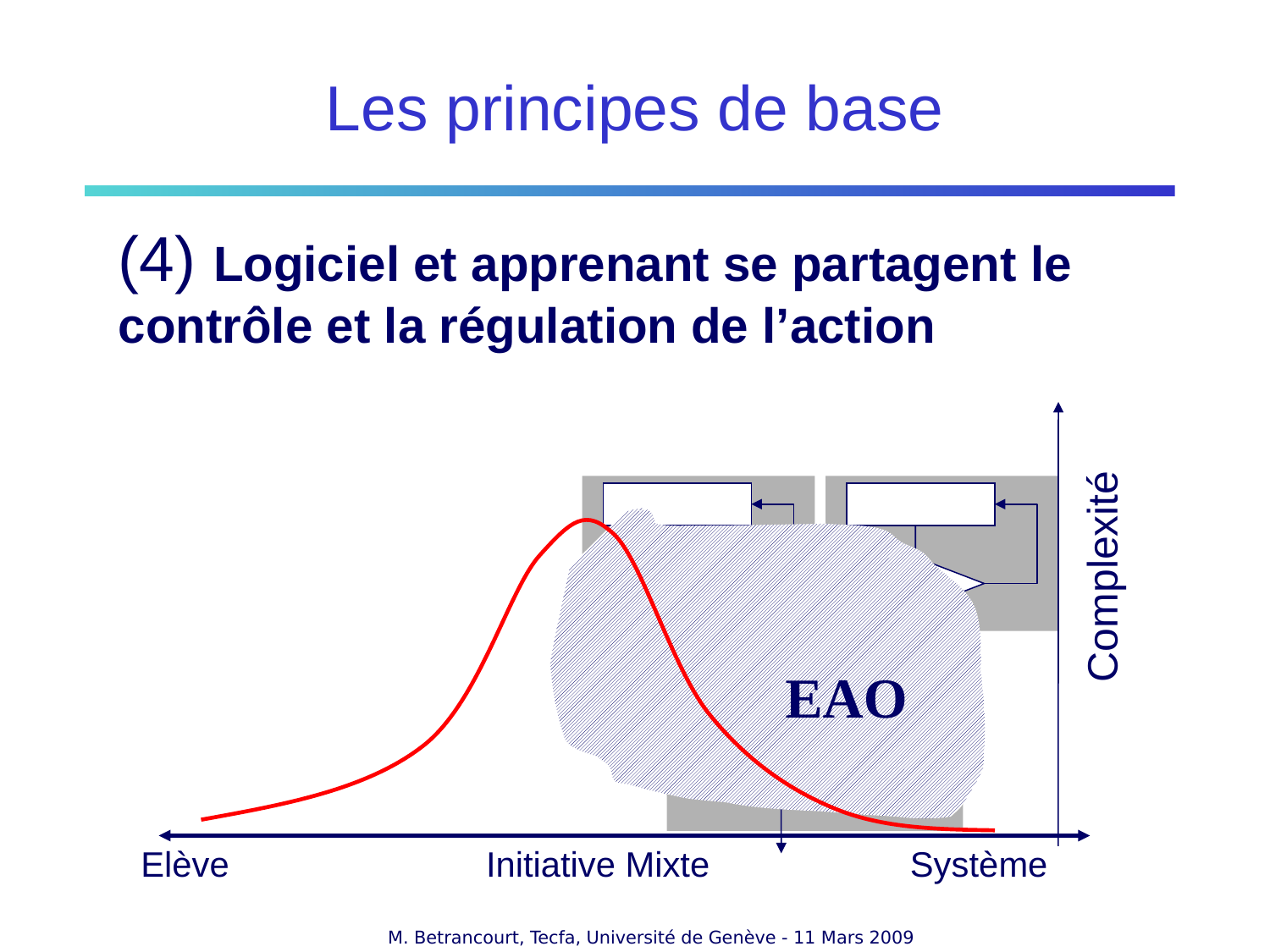

Les principes de base
(4) Logiciel et apprenant se partagent le contrôle et la régulation de l’action

Complexité
EAO
Elève

Initiative Mixte
Système

M. Betrancourt, Tecfa, Université de Genève - 11 Mars 2009